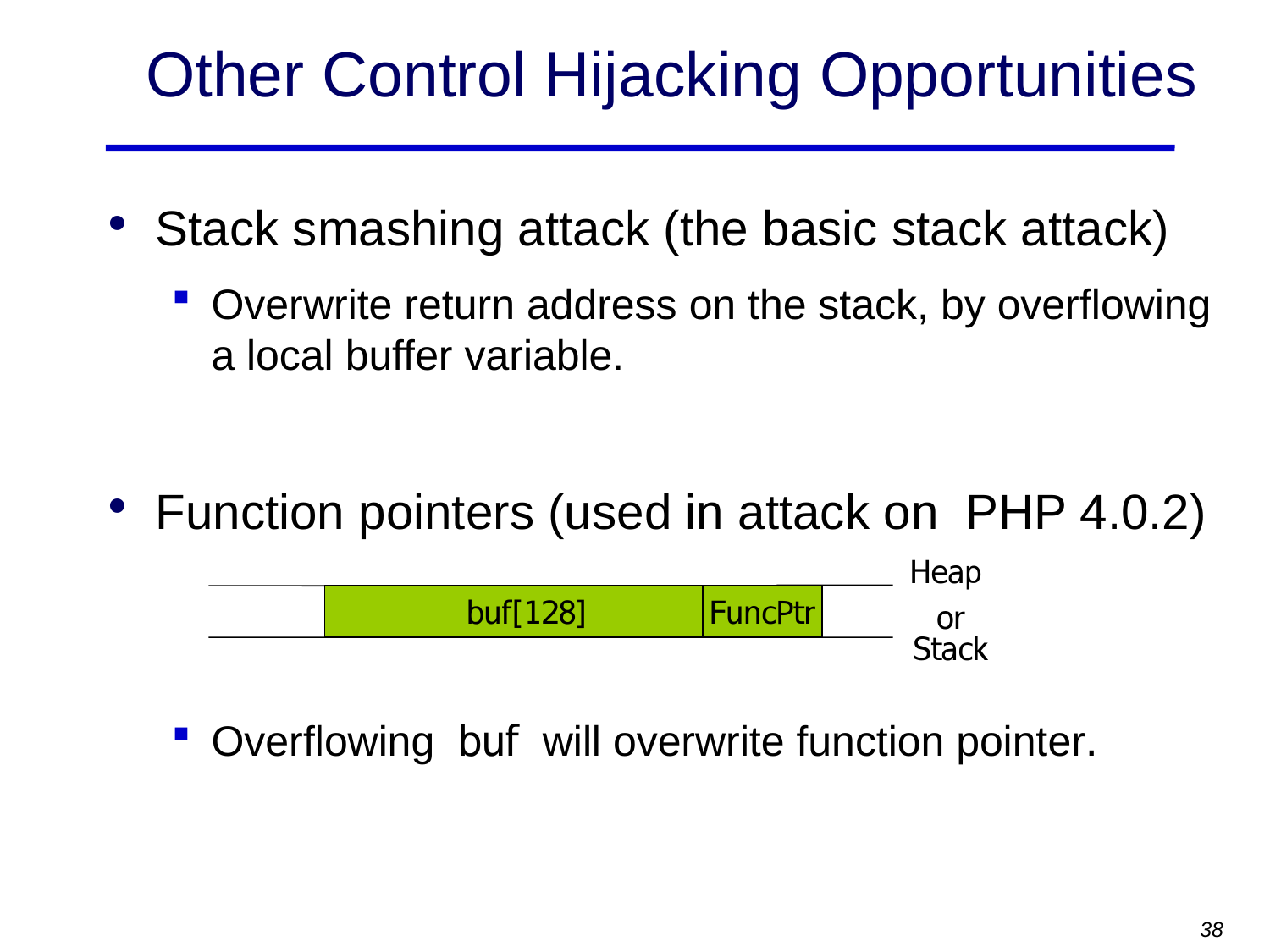

# Other Control Hijacking Opportunities
Stack smashing attack (the basic stack attack)
Overwrite return address on the stack, by overflowing a local buffer variable.

Function pointers (used in attack on  PHP 4.0.2)

Overflowing  buf  will overwrite function pointer.
Heap
or
Stack
FuncPtr

             buf[128]

38